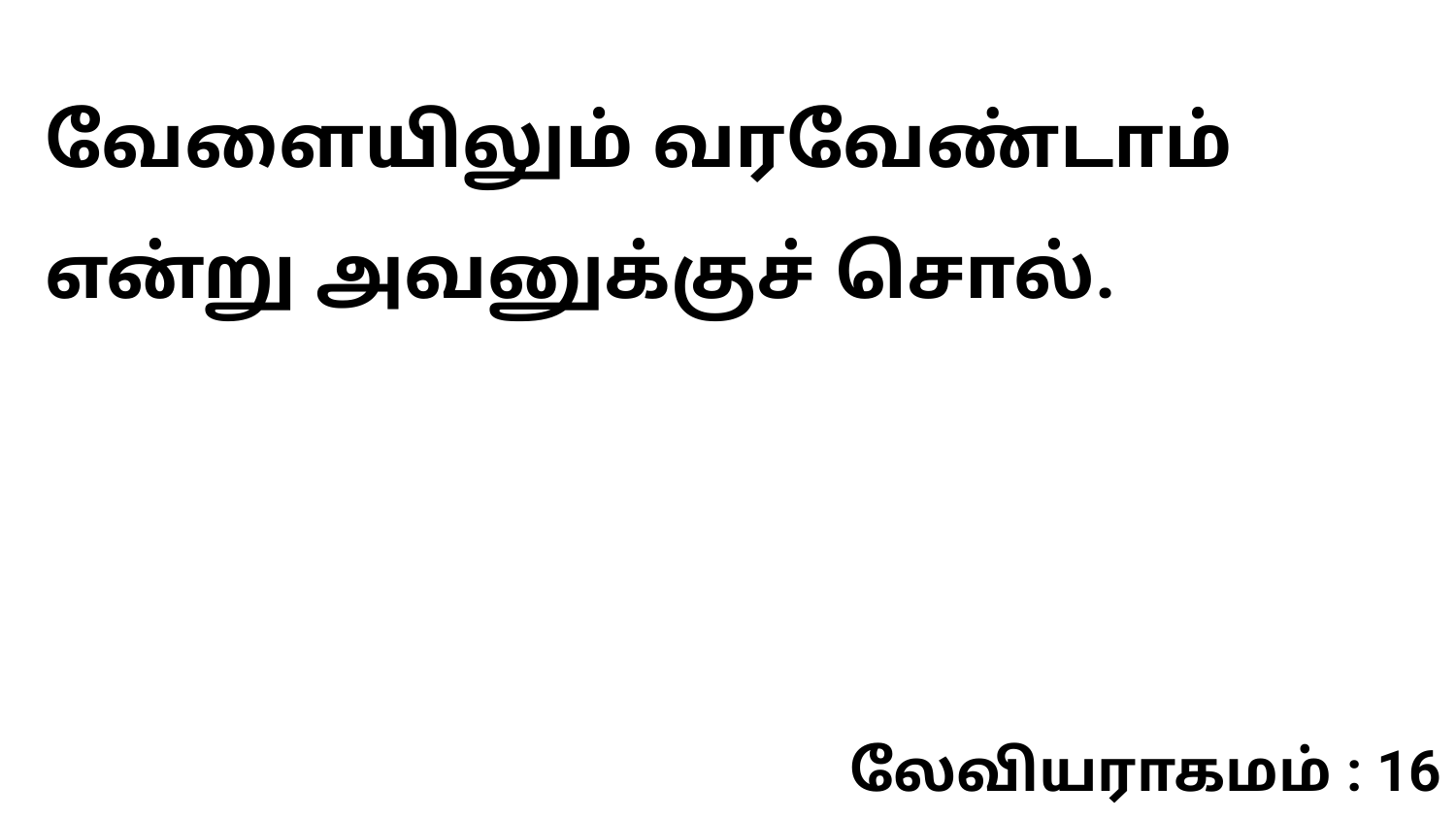

வேளையிலும் வரவேண்டாம் என்று அவனுக்குச் சொல்.
லேவியராகமம் : 16